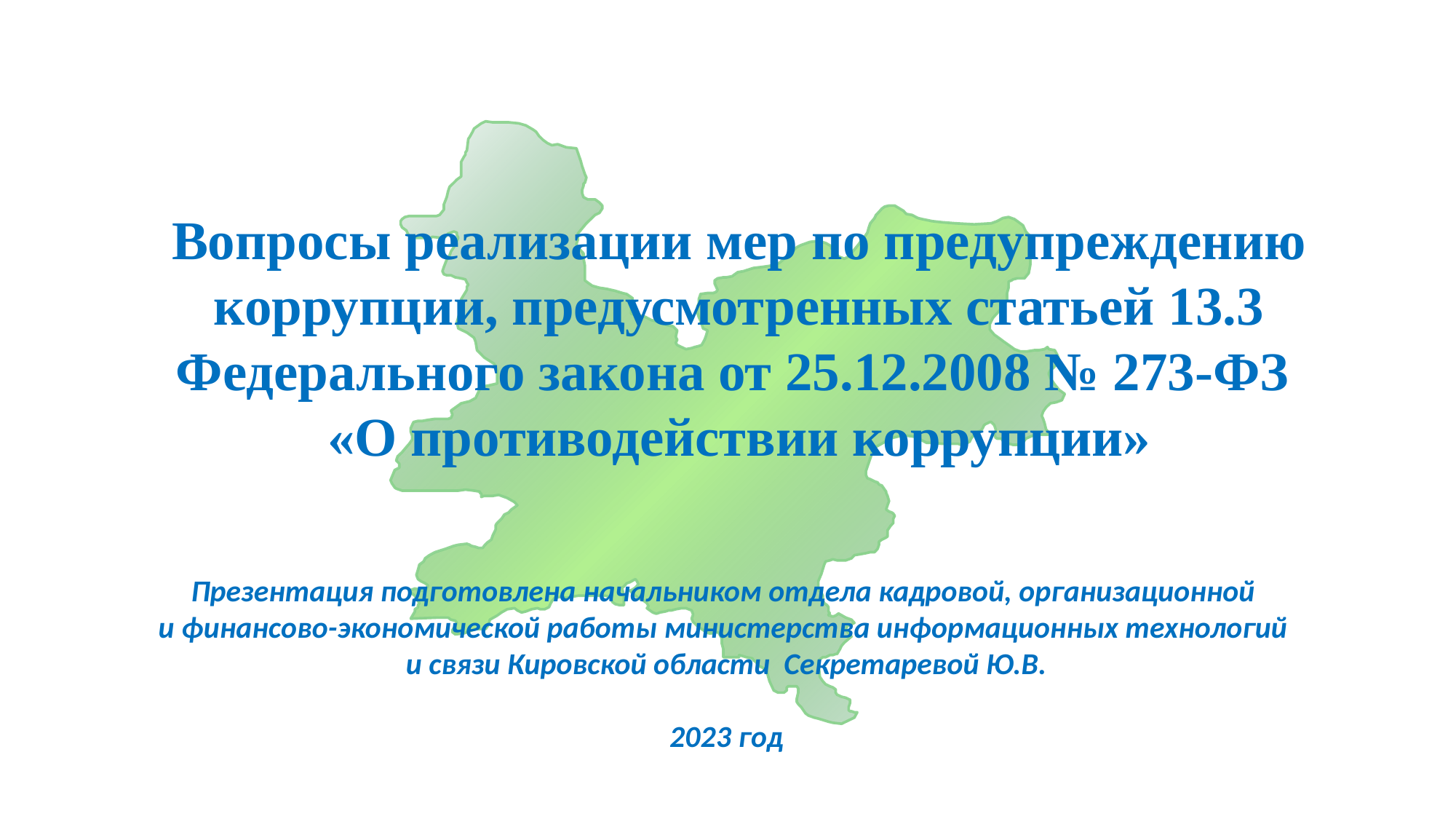

Вопросы реализации мер по предупреждению коррупции, предусмотренных статьей 13.3 Федерального закона от 25.12.2008 № 273-ФЗ
«О противодействии коррупции»
Презентация подготовлена начальником отдела кадровой, организационной
и финансово-экономической работы министерства информационных технологий
и связи Кировской области  Секретаревой Ю.В.

2023 год